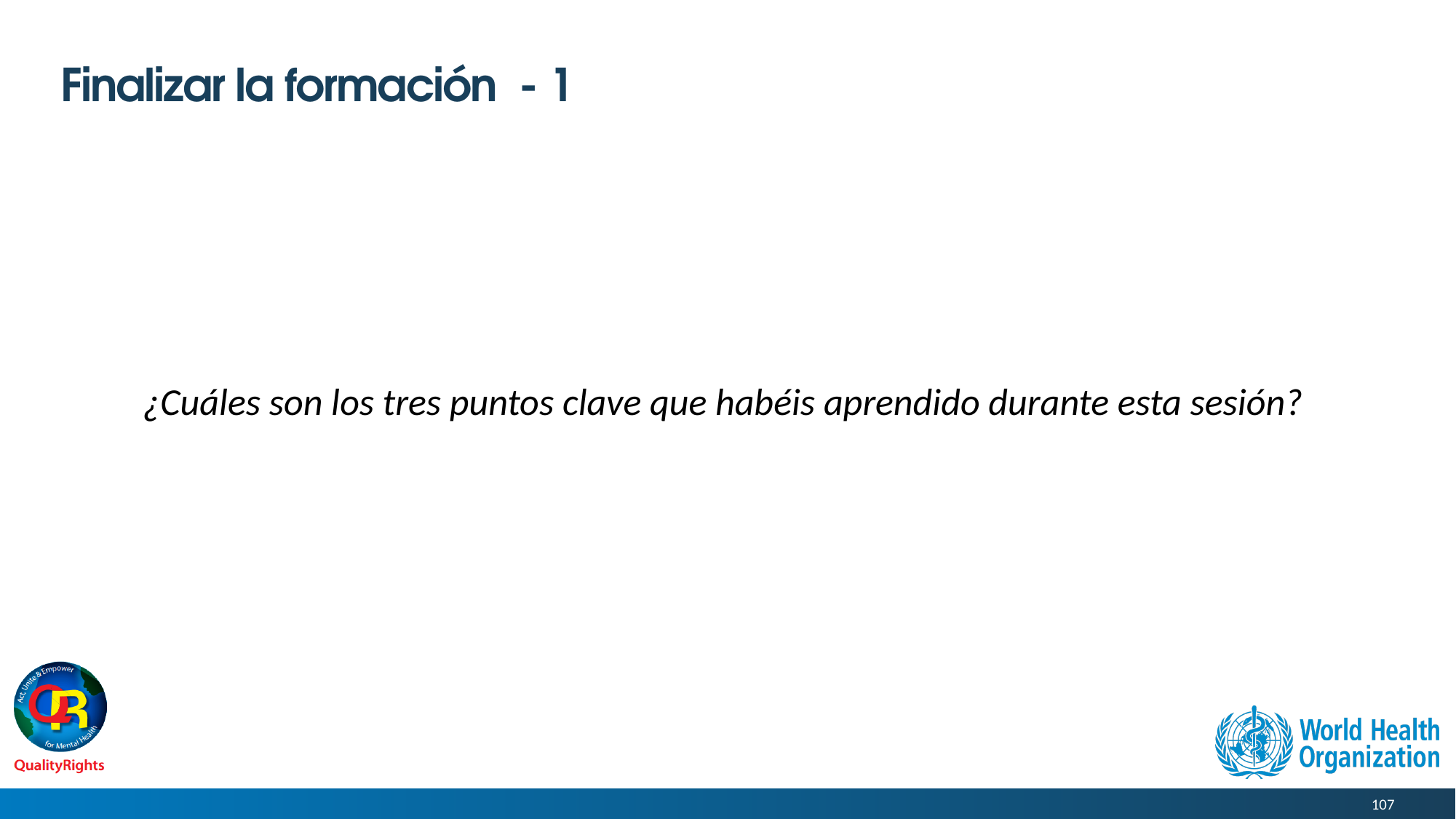

# Finalizar la formación  - 1

¿Cuáles son los tres puntos clave que habéis aprendido durante esta sesión?
107